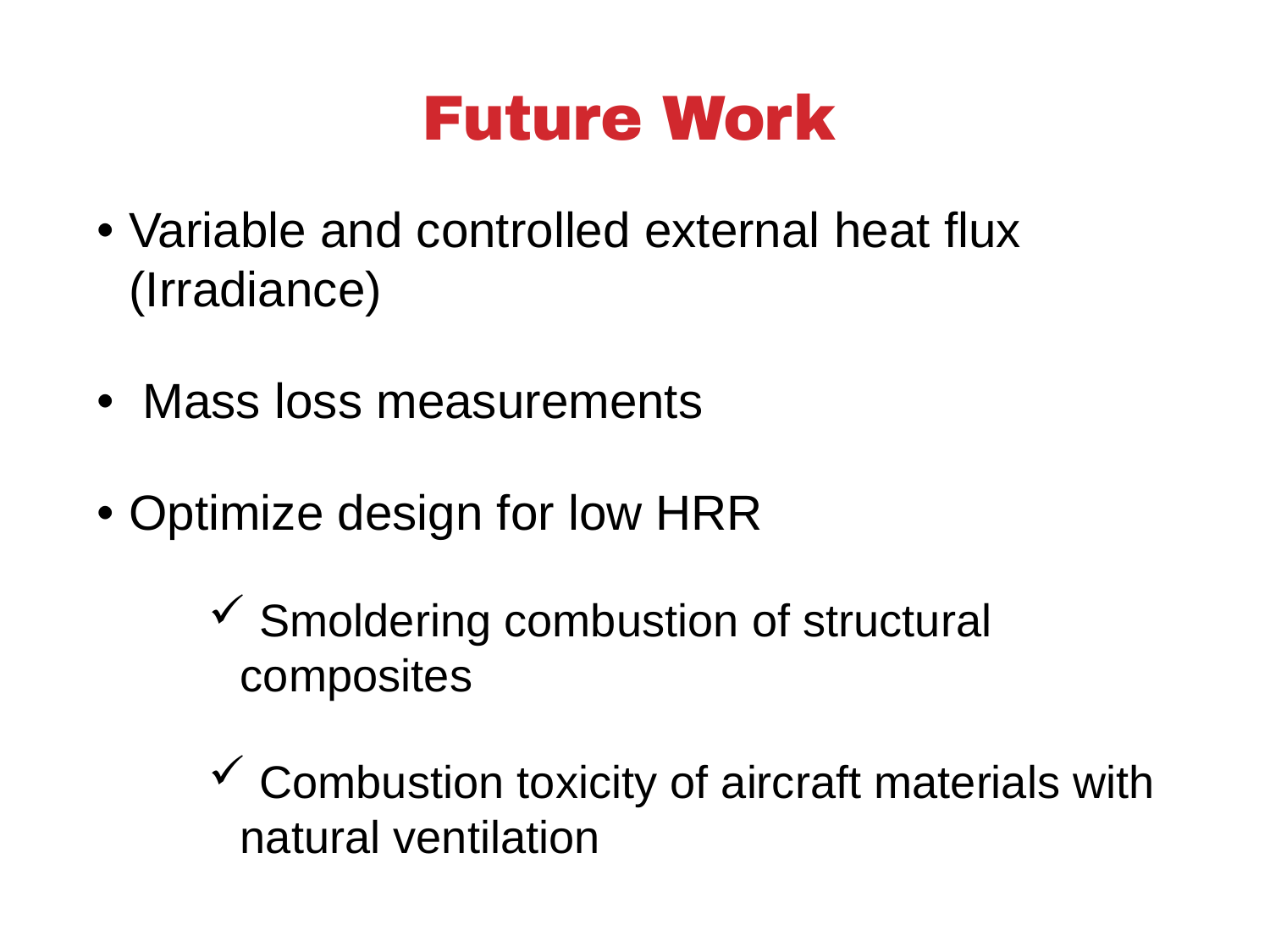

# Future Work
Variable and controlled external heat flux (Irradiance)
 Mass loss measurements
Optimize design for low HRR
 Smoldering combustion of structural composites
 Combustion toxicity of aircraft materials with natural ventilation